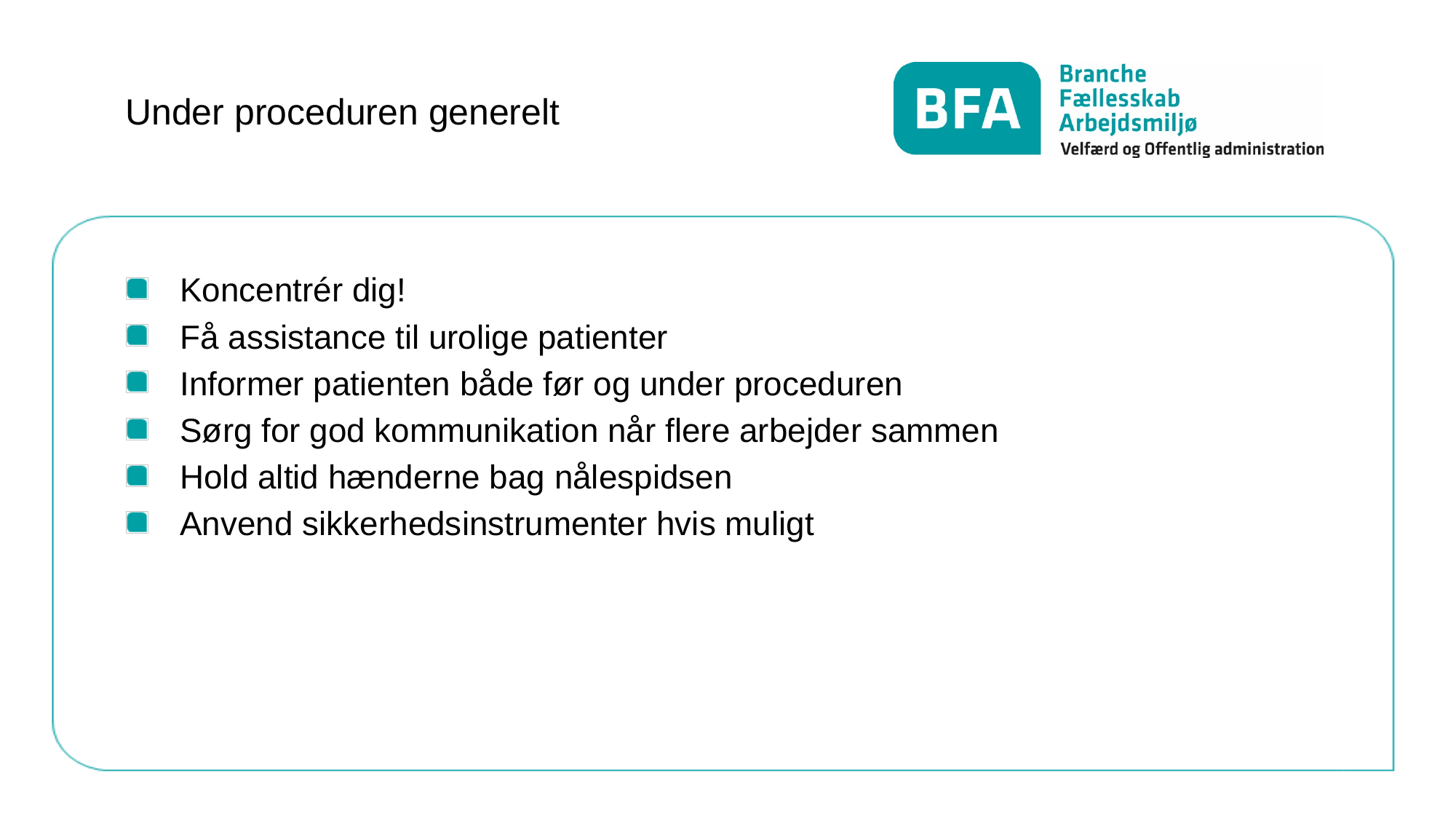

# Under proceduren generelt
Koncentrér dig!
Få assistance til urolige patienter
Informer patienten både før og under proceduren
Sørg for god kommunikation når flere arbejder sammen
Hold altid hænderne bag nålespidsen
Anvend sikkerhedsinstrumenter hvis muligt